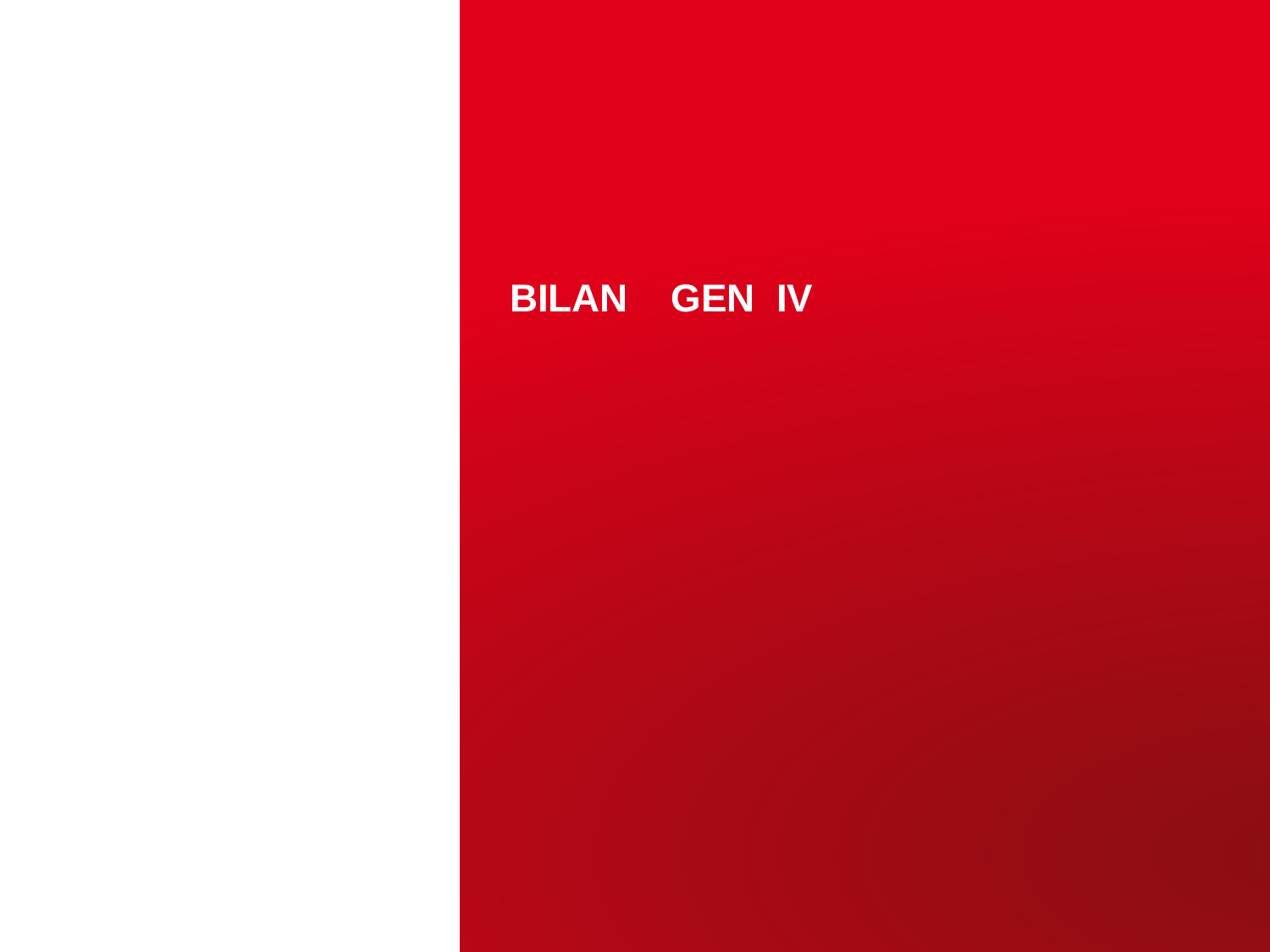

# BILAN    GEN  IV
Journée Needs du 5 Octobre 2018
|  PAGE 2
4 octobre 2018